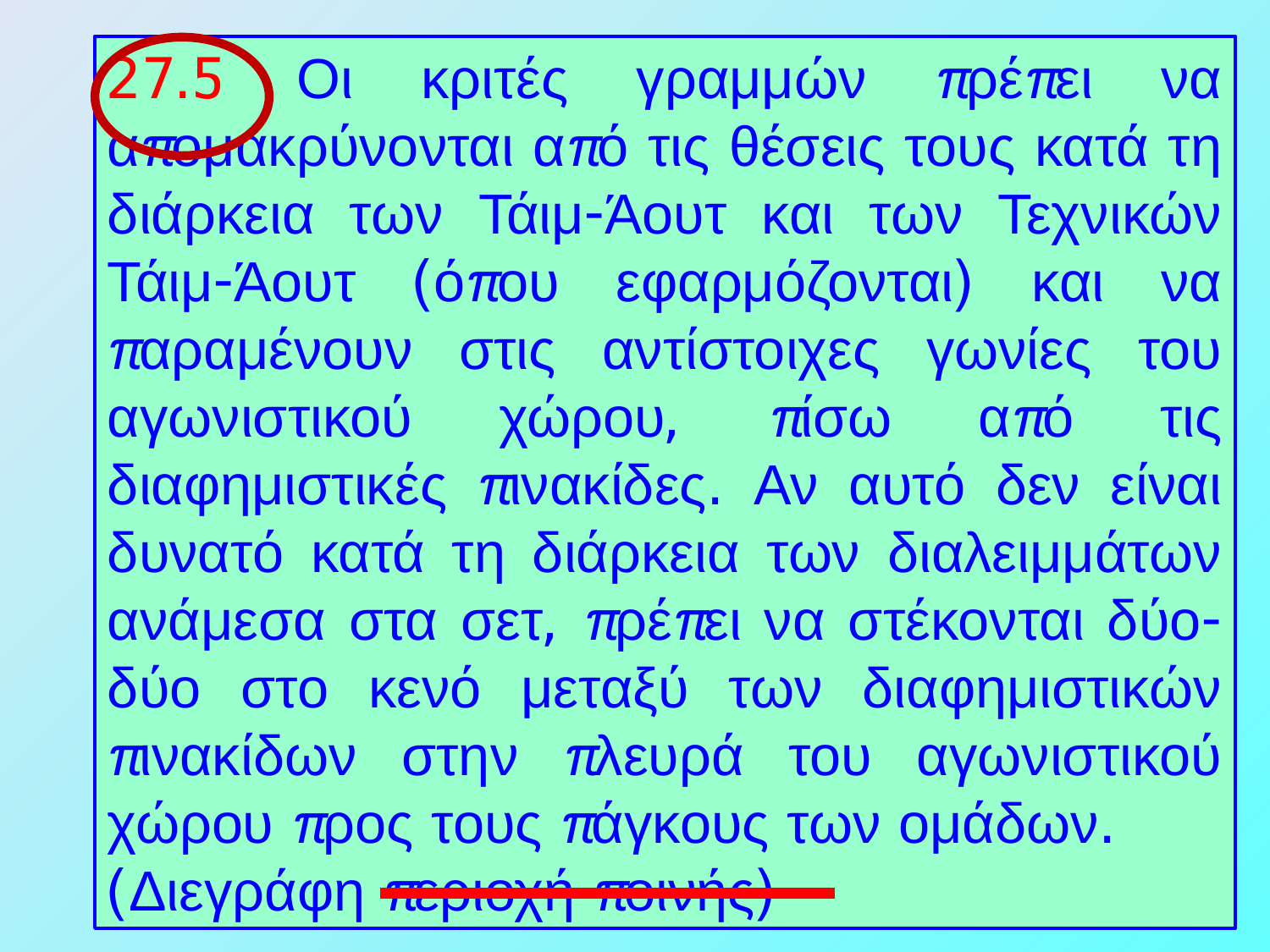

27.5 Οι κριτές γραμμών πρέπει να απομακρύνονται από τις θέσεις τους κατά τη διάρκεια των Τάιμ-Άουτ και των Τεχνικών Τάιμ-Άουτ (όπου εφαρμόζονται) και να παραμένουν στις αντίστοιχες γωνίες του αγωνιστικού χώρου, πίσω από τις διαφημιστικές πινακίδες. Αν αυτό δεν είναι δυνατό κατά τη διάρκεια των διαλειμμάτων ανάμεσα στα σετ, πρέπει να στέκονται δύο-δύο στο κενό μεταξύ των διαφημιστικών πινακίδων στην πλευρά του αγωνιστικού χώρου προς τους πάγκους των ομάδων.
(Διεγράφη περιοχή ποινής)